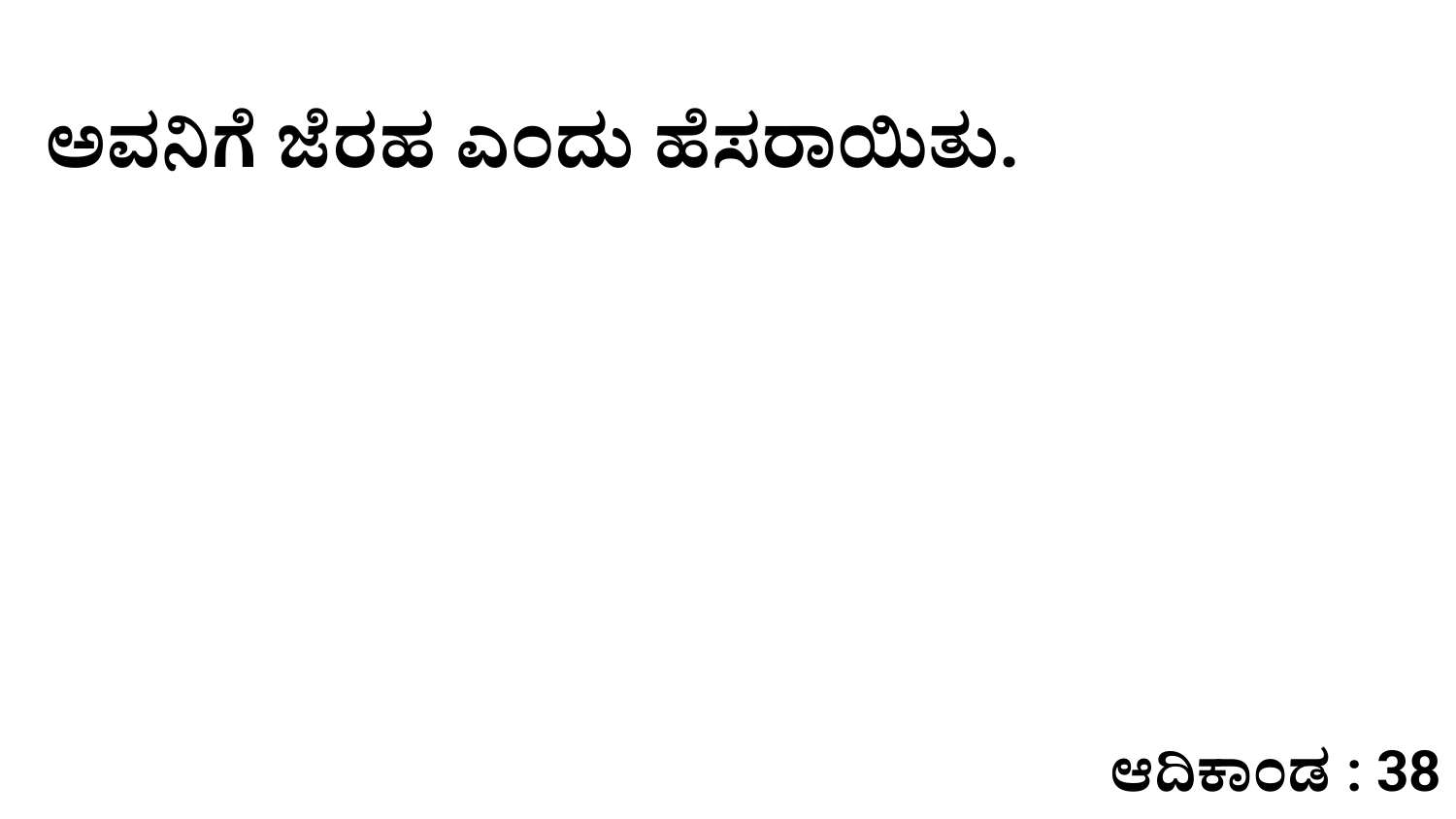

ಅವನಿಗೆ ಜೆರಹ ಎಂದು ಹೆಸರಾಯಿತು.
ಆದಿಕಾಂಡ : 38